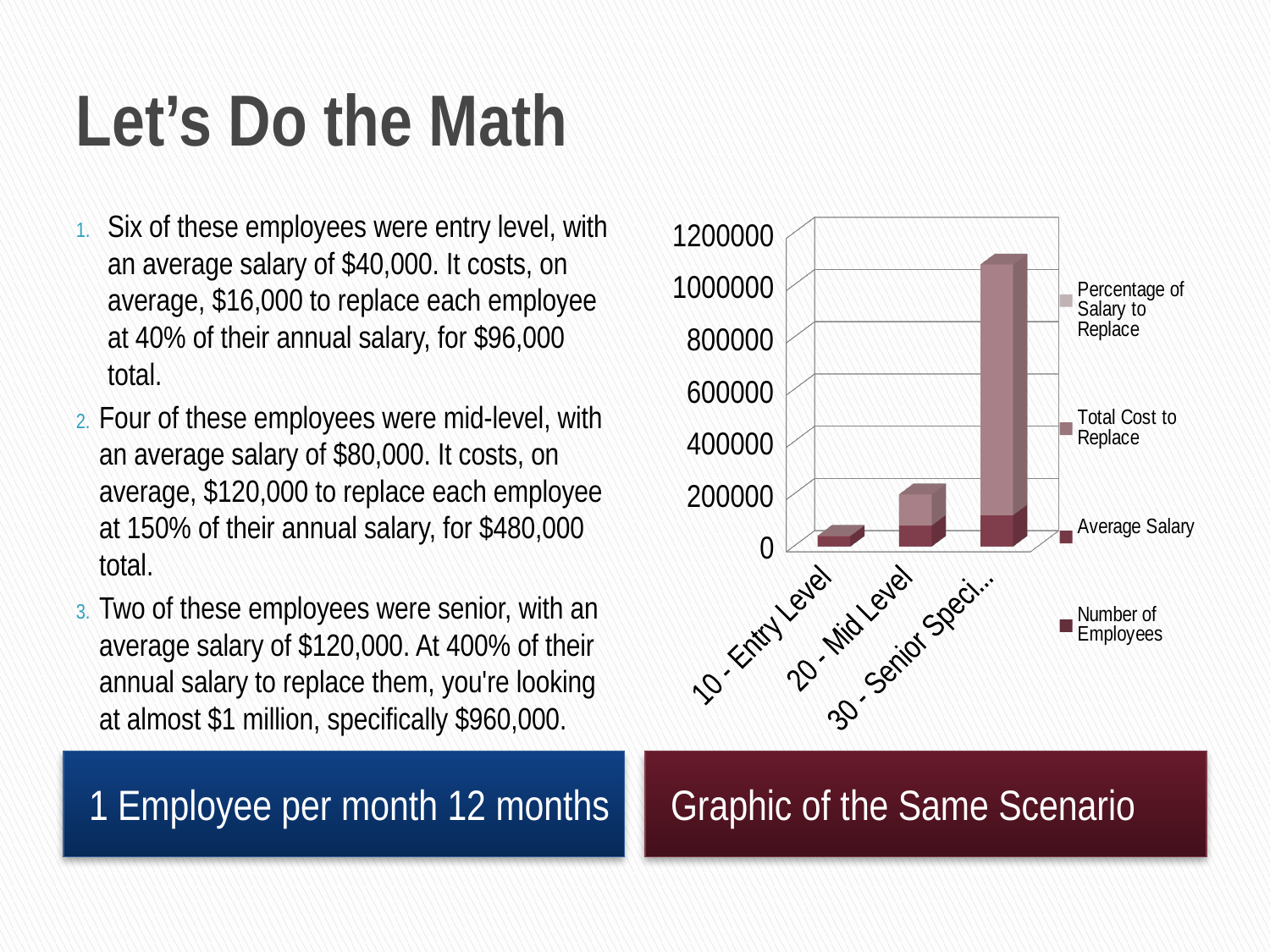

# Let’s Do the Math

[unsupported chart]

Six of these employees were entry level, with an average salary of $40,000. It costs, on average, $16,000 to replace each employee at 40% of their annual salary, for $96,000 total.
Four of these employees were mid-level, with an average salary of $80,000. It costs, on average, $120,000 to replace each employee at 150% of their annual salary, for $480,000 total.
Two of these employees were senior, with an average salary of $120,000. At 400% of their annual salary to replace them, you're looking at almost $1 million, specifically $960,000.
1 Employee per month 12 months
Graphic of the Same Scenario